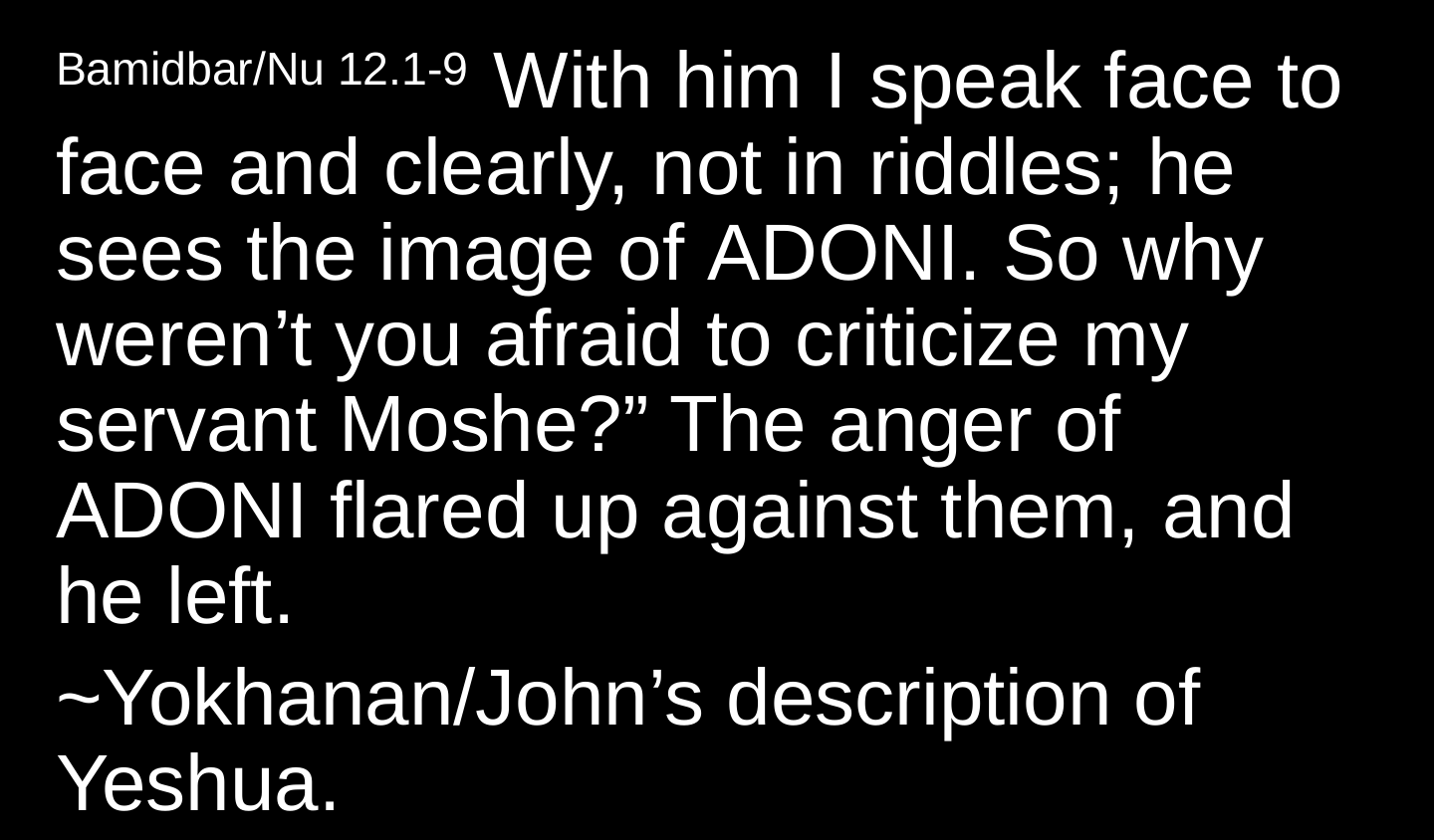

Bamidbar/Nu 12.1-9  With him I speak face to face and clearly, not in riddles; he sees the image of Adoni. So why weren’t you afraid to criticize my servant Moshe?” The anger of Adoni flared up against them, and he left.
~Yokhanan/John’s description of Yeshua.